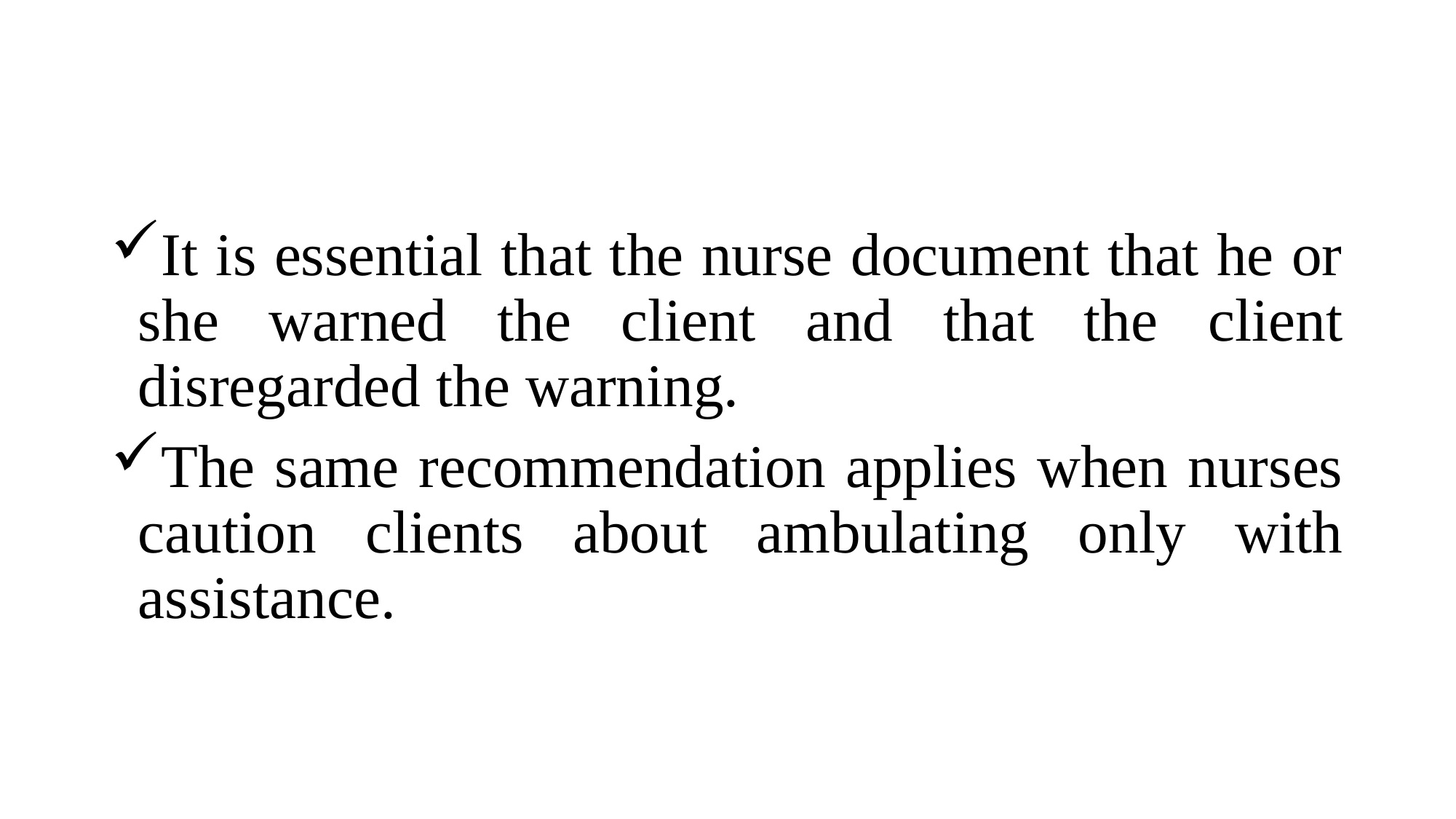

It is essential that the nurse document that he or she warned the client and that the client disregarded the warning.
The same recommendation applies when nurses caution clients about ambulating only with assistance.